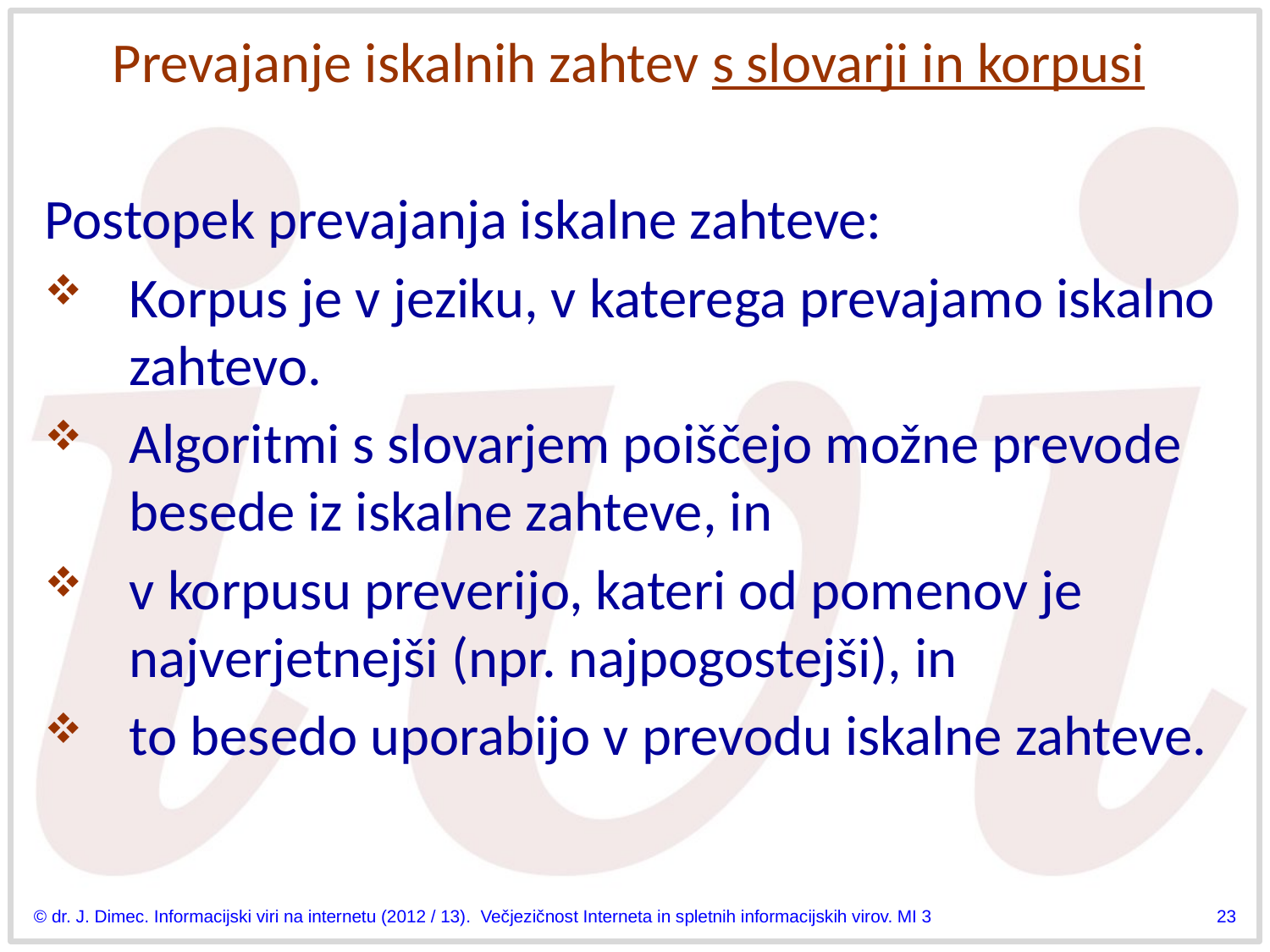

# Prevajanje iskalnih zahtev s slovarji in korpusi
Postopek prevajanja iskalne zahteve:
Korpus je v jeziku, v katerega prevajamo iskalno zahtevo.
Algoritmi s slovarjem poiščejo možne prevode besede iz iskalne zahteve, in
v korpusu preverijo, kateri od pomenov je najverjetnejši (npr. najpogostejši), in
to besedo uporabijo v prevodu iskalne zahteve.
© dr. J. Dimec. Informacijski viri na internetu (2012 / 13).  Večjezičnost Interneta in spletnih informacijskih virov. MI 3
23